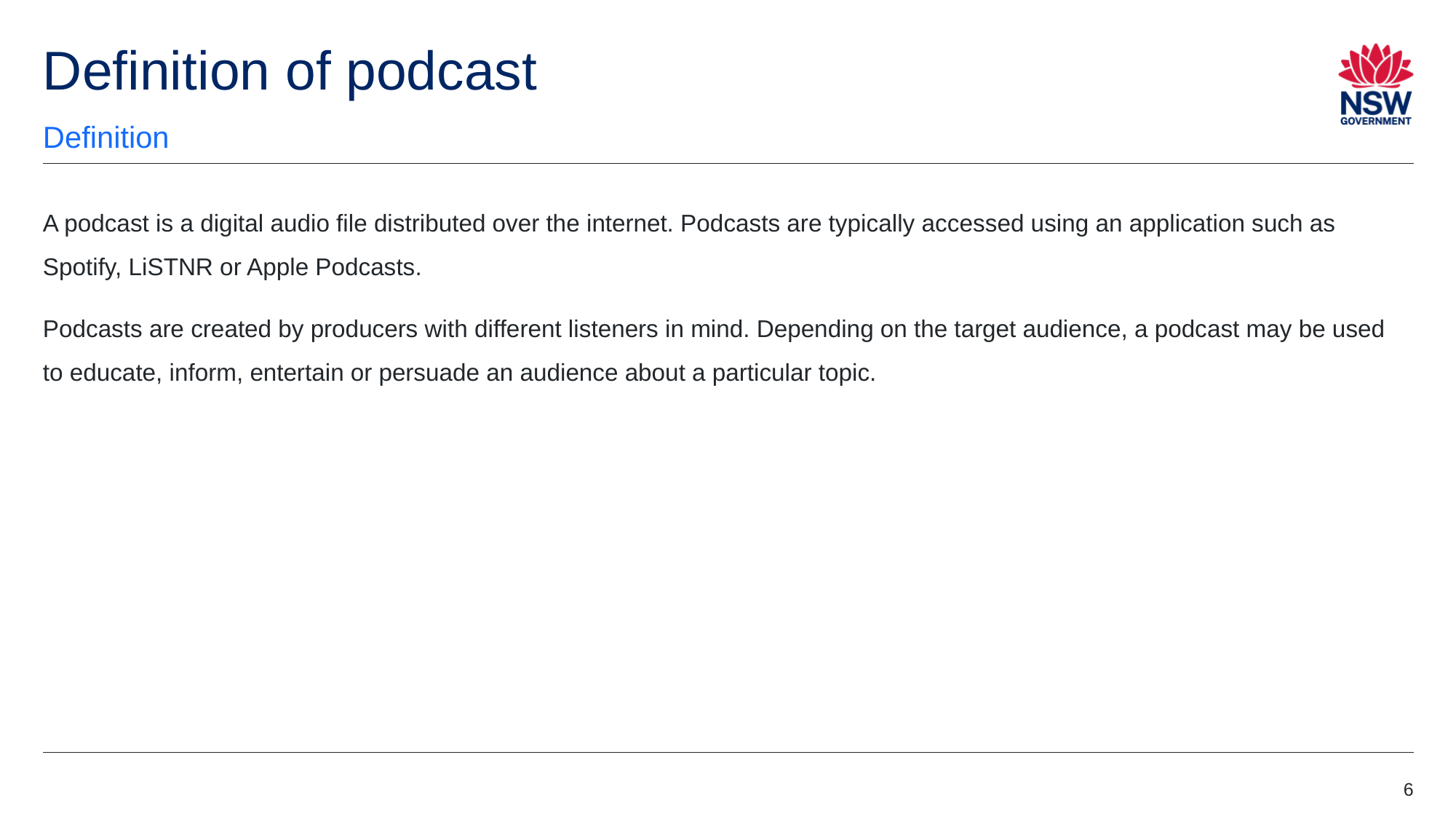

# Definition of podcast
Definition
A podcast is a digital audio file distributed over the internet. Podcasts are typically accessed using an application such as Spotify, LiSTNR or Apple Podcasts.
Podcasts are created by producers with different listeners in mind. Depending on the target audience, a podcast may be used to educate, inform, entertain or persuade an audience about a particular topic.
6